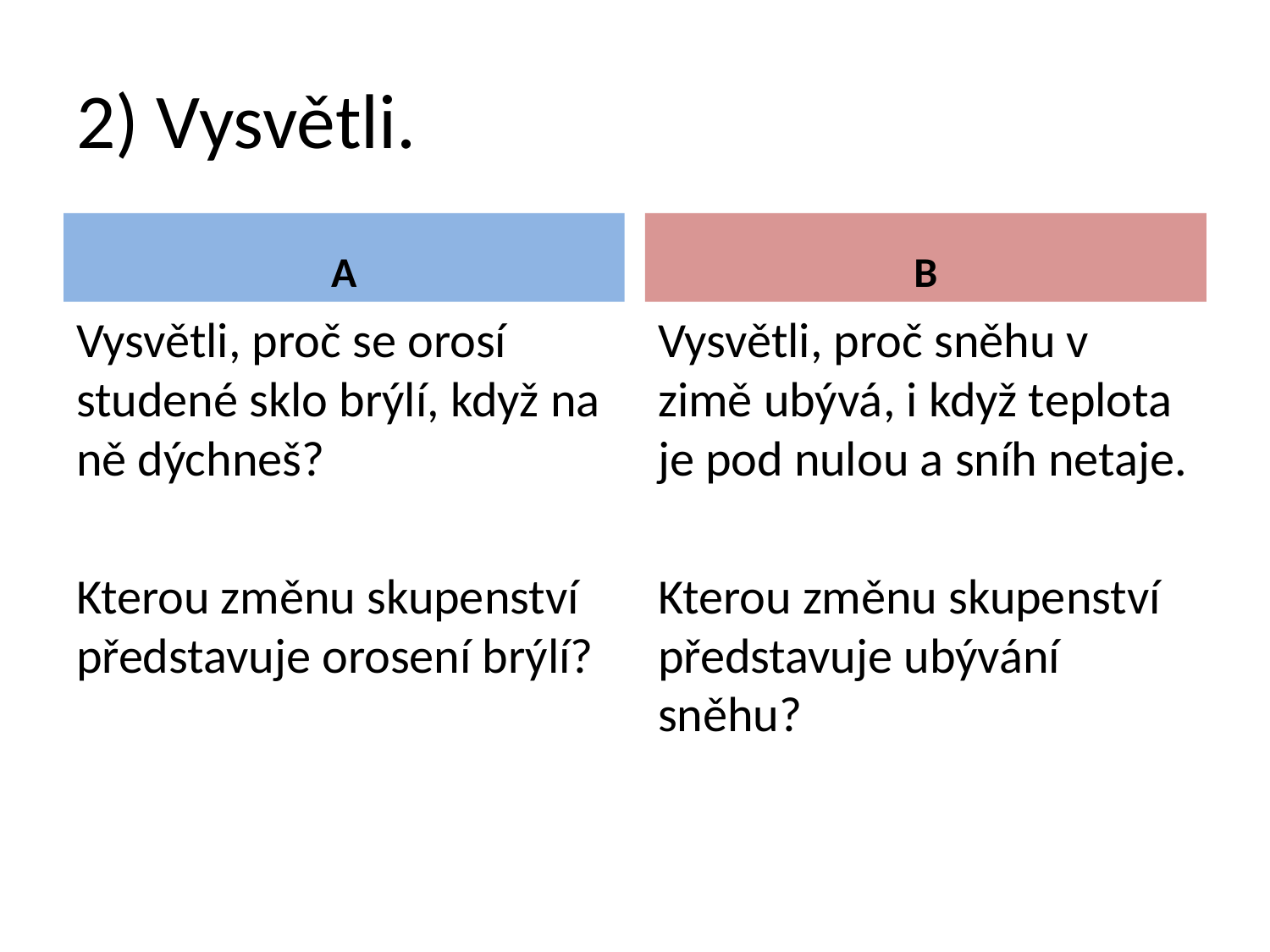

# 2) Vysvětli.
A
B
Vysvětli, proč se orosí studené sklo brýlí, když na ně dýchneš?

Kterou změnu skupenství představuje orosení brýlí?
Vysvětli, proč sněhu v zimě ubývá, i když teplota je pod nulou a sníh netaje.

Kterou změnu skupenství představuje ubývání sněhu?